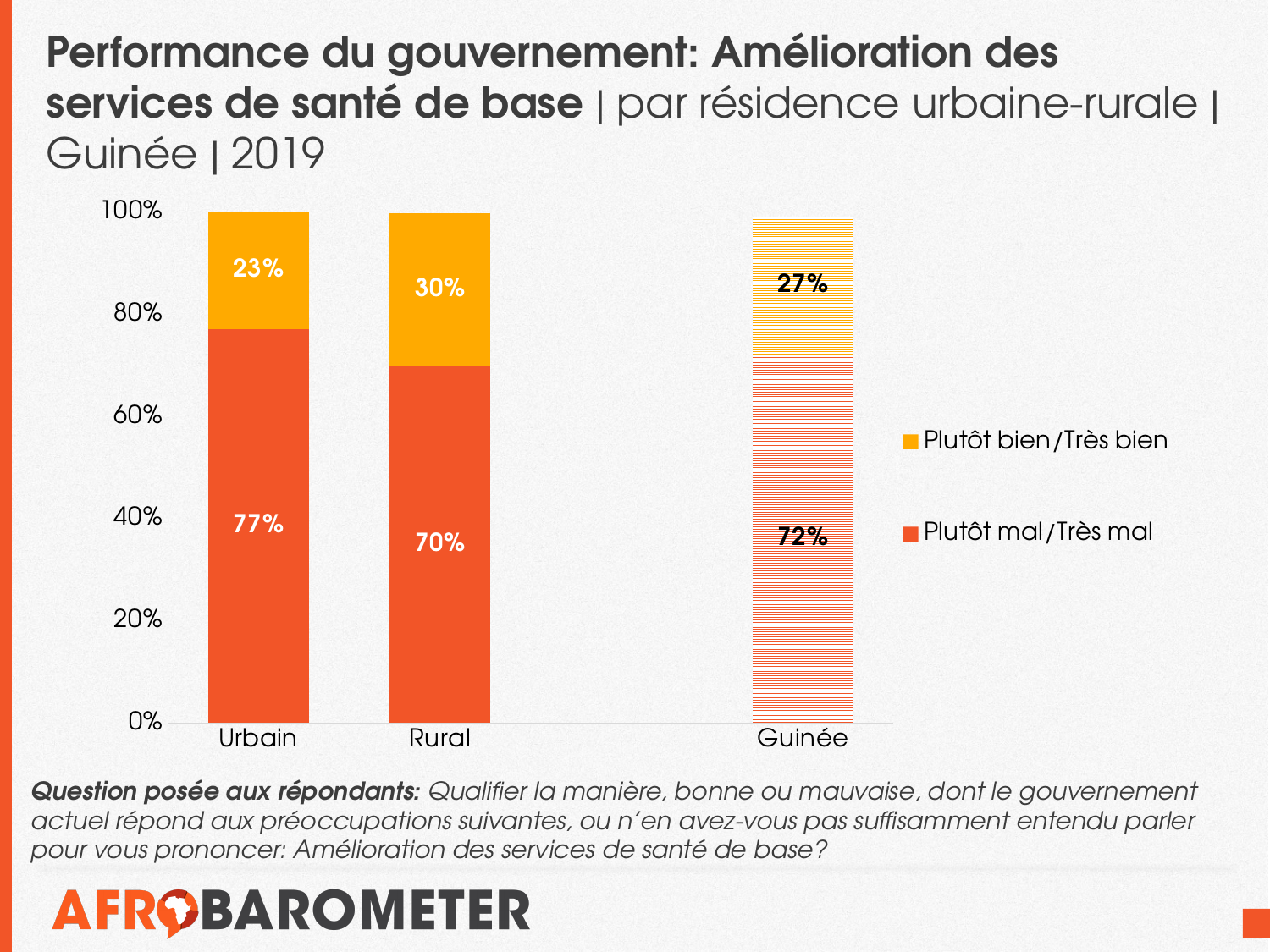

# Performance du gouvernement: Amélioration des services de santé de base | par résidence urbaine-rurale | Guinée | 2019

### Chart

| Category | Plutôt mal/Très mal | Plutôt bien/Très bien |
|---|---|---|
| Urbain | 0.7704918032786885 | 0.22950819672131145 |
| Rural | 0.6985769728331177 | 0.2988357050452781 |
|  | None | None |
| Guinée | 0.72 | 0.27 |
Question posée aux répondants: Qualifier la manière, bonne ou mauvaise, dont le gouvernement actuel répond aux préoccupations suivantes, ou n’en avez-vous pas suffisamment entendu parler pour vous prononcer: Amélioration des services de santé de base?